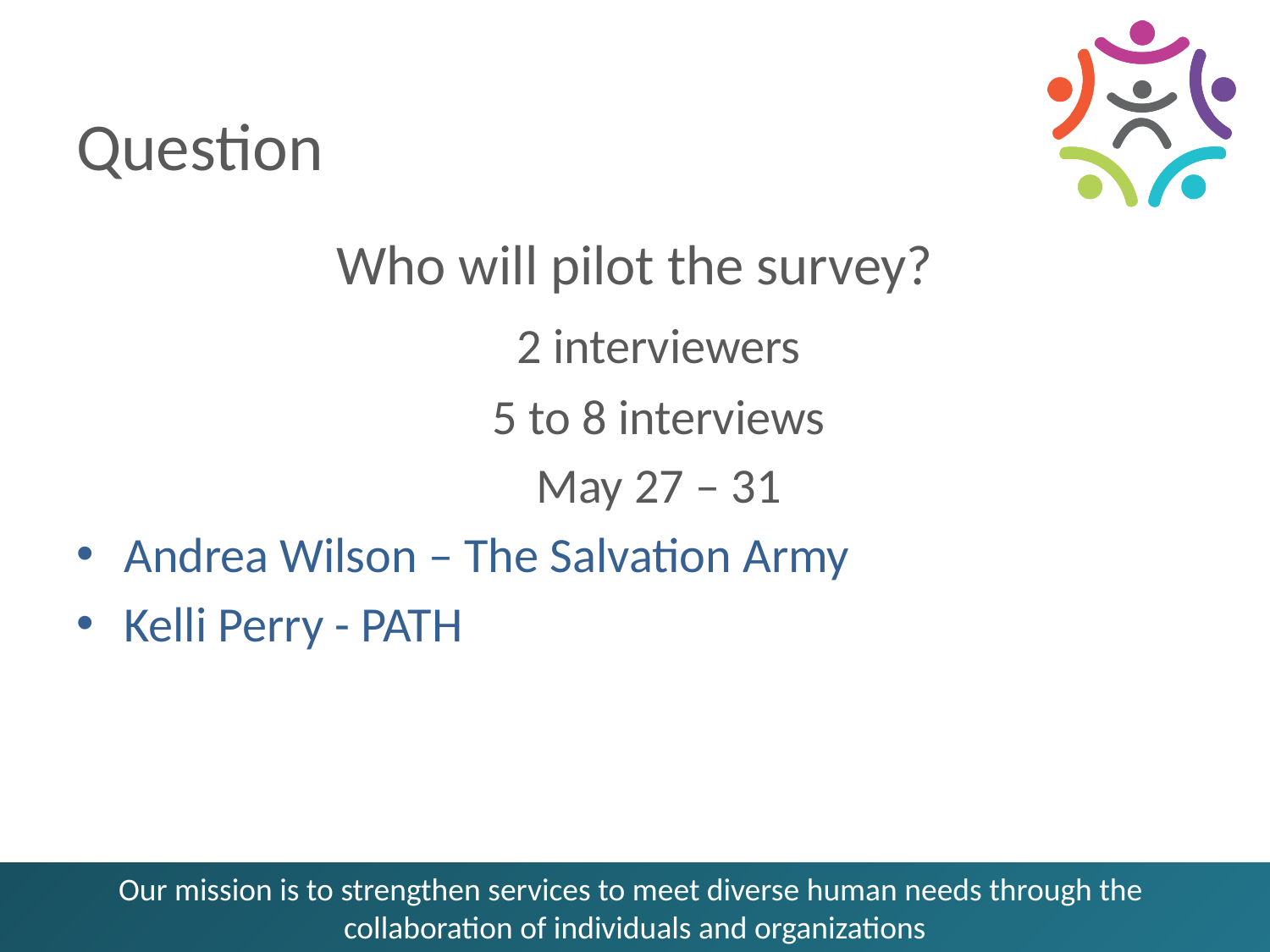

# Question
Who will pilot the survey?
	2 interviewers
	5 to 8 interviews
	May 27 – 31
Andrea Wilson – The Salvation Army
Kelli Perry - PATH